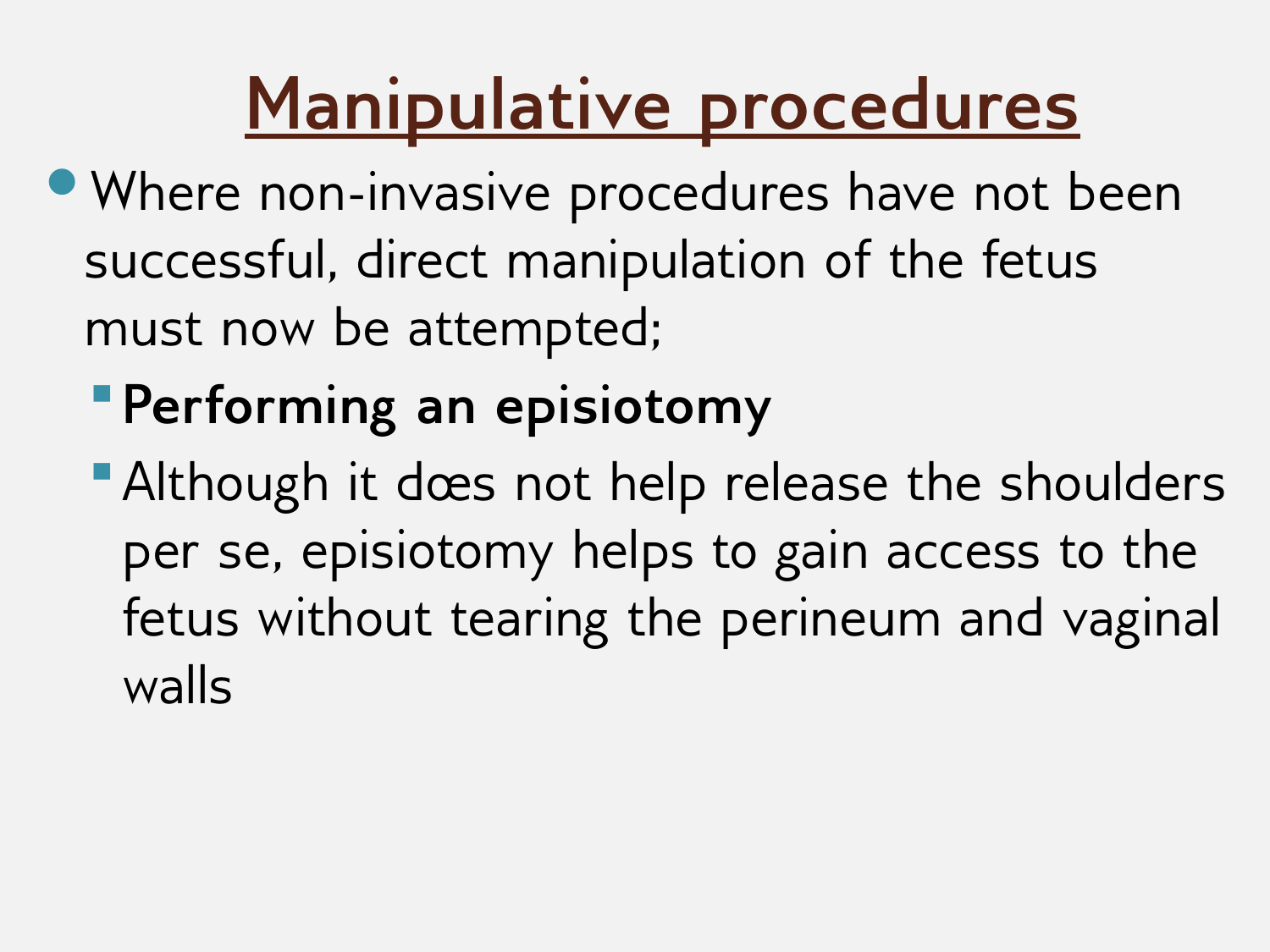

# Manipulative procedures
Where non-invasive procedures have not been successful, direct manipulation of the fetus must now be attempted;
Performing an episiotomy
Although it does not help release the shoulders per se, episiotomy helps to gain access to the fetus without tearing the perineum and vaginal walls